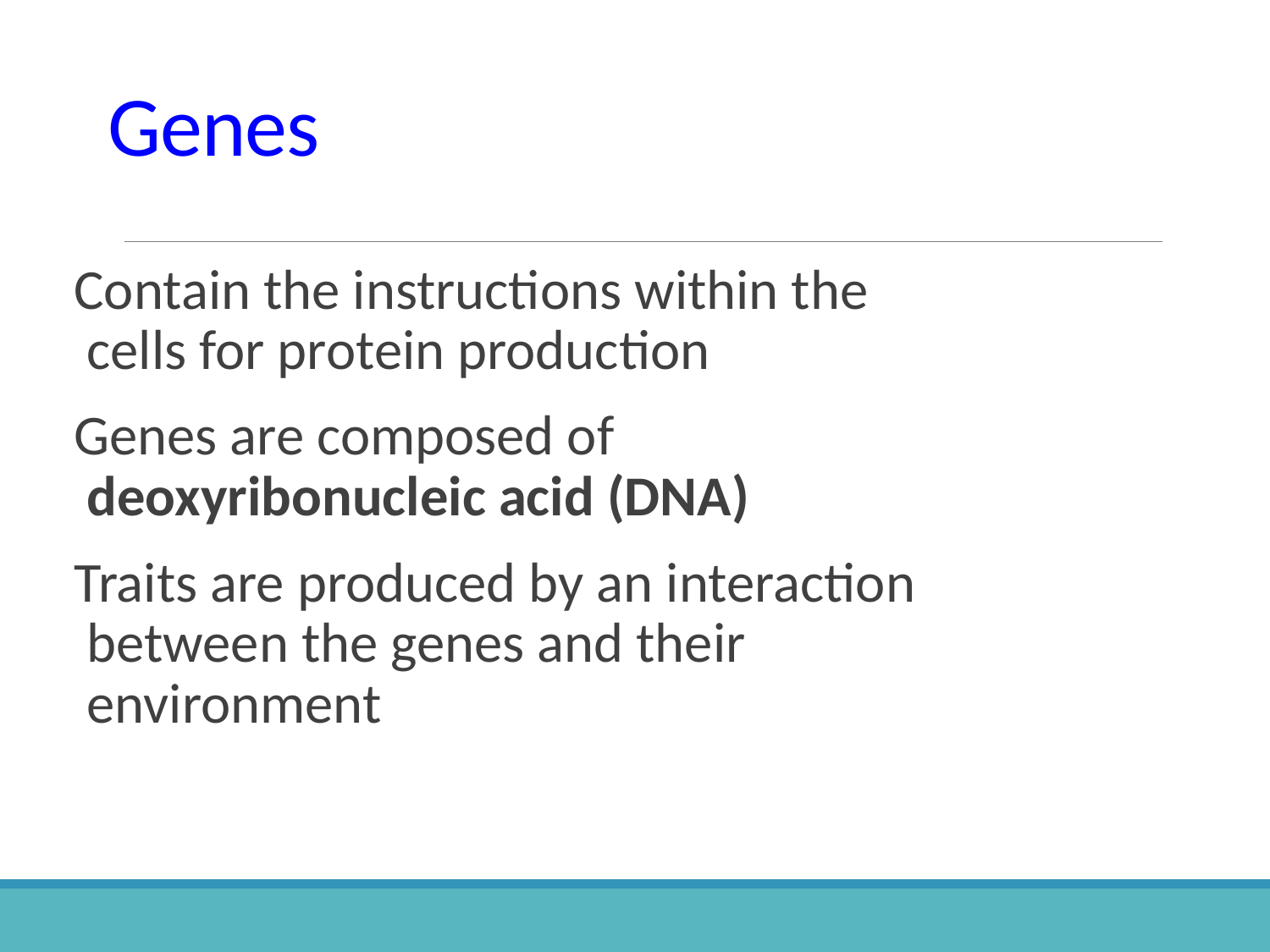

# Genes
Contain the instructions within the cells for protein production
Genes are composed of deoxyribonucleic acid (DNA)
Traits are produced by an interaction between the genes and their environment

Figure 1.1